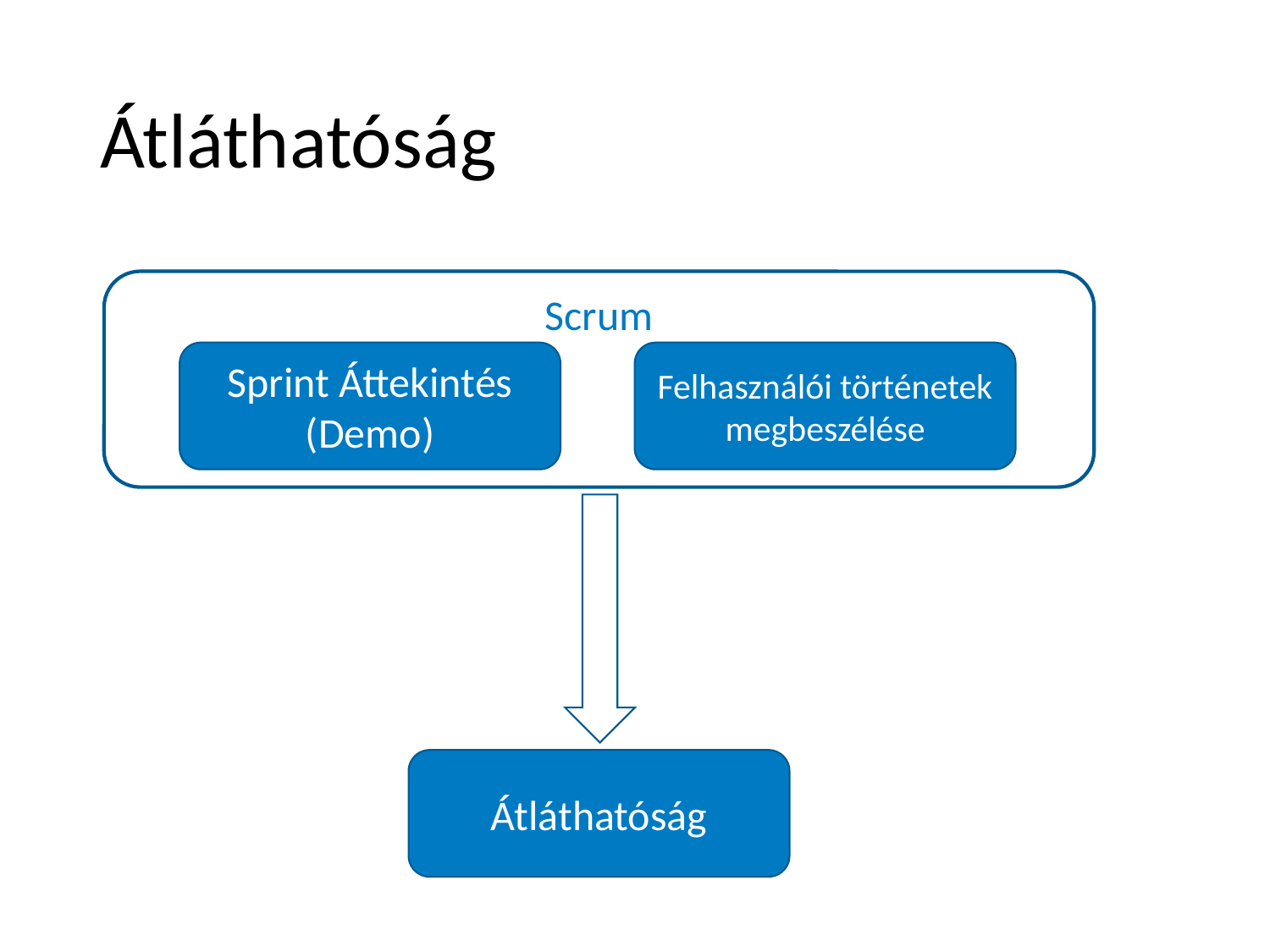

# Átláthatóság
Scrum
Sprint Áttekintés
(Demo)
Felhasználói történetek megbeszélése

Átláthatóság